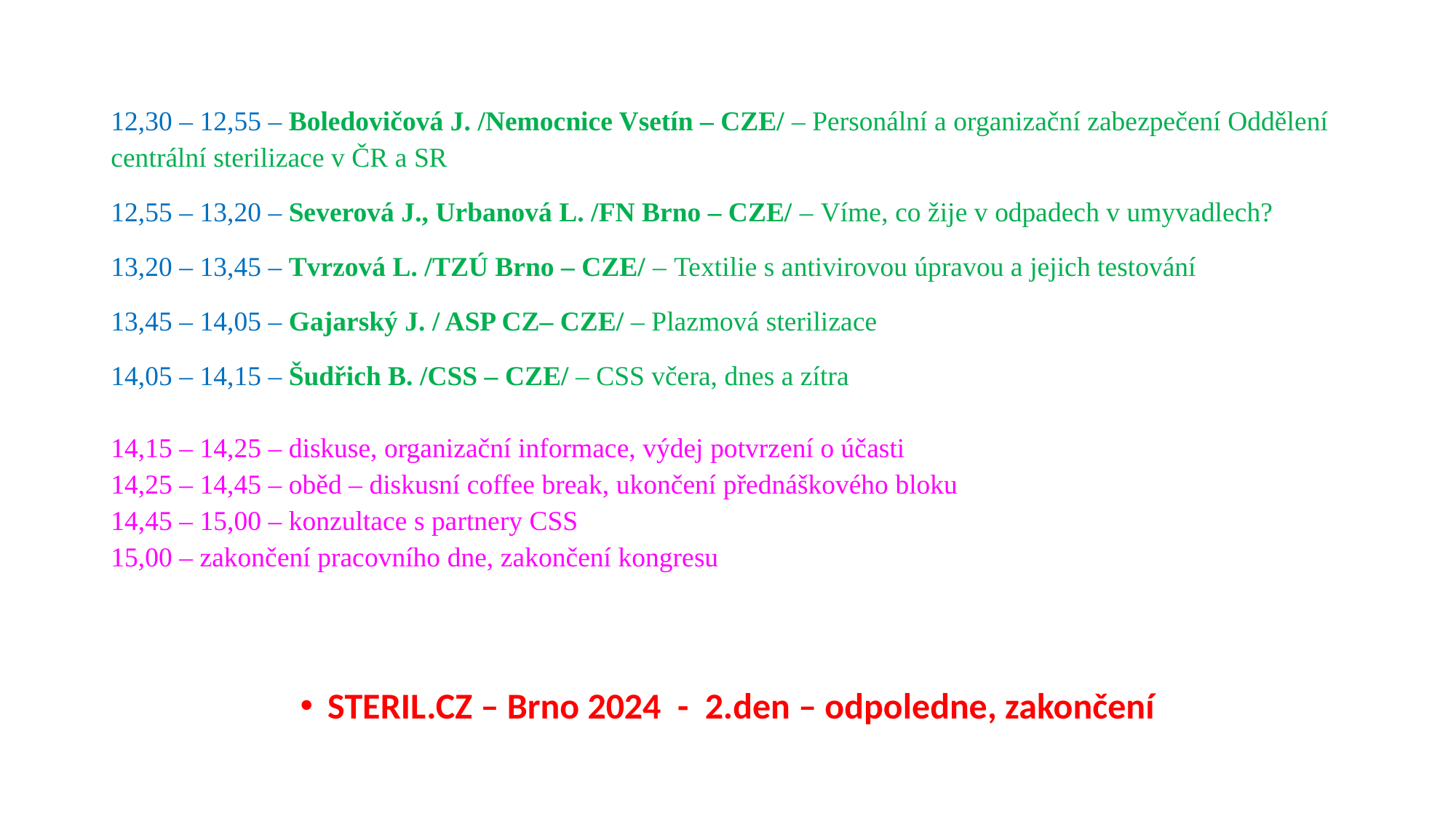

# 12,30 – 12,55 – Boledovičová J. /Nemocnice Vsetín – CZE/ – Personální a organizační zabezpečení Oddělení centrální sterilizace v ČR a SR 12,55 – 13,20 – Severová J., Urbanová L. /FN Brno – CZE/ – Víme, co žije v odpadech v umyvadlech? 13,20 – 13,45 – Tvrzová L. /TZÚ Brno – CZE/ – Textilie s antivirovou úpravou a jejich testování 13,45 – 14,05 – Gajarský J. / ASP CZ– CZE/ – Plazmová sterilizace 14,05 – 14,15 – Šudřich B. /CSS – CZE/ – CSS včera, dnes a zítra   14,15 – 14,25 – diskuse, organizační informace, výdej potvrzení o účasti 14,25 – 14,45 – oběd – diskusní coffee break, ukončení přednáškového bloku 14,45 – 15,00 – konzultace s partnery CSS 15,00 – zakončení pracovního dne, zakončení kongresu
STERIL.CZ – Brno 2024  -  2.den – odpoledne, zakončení